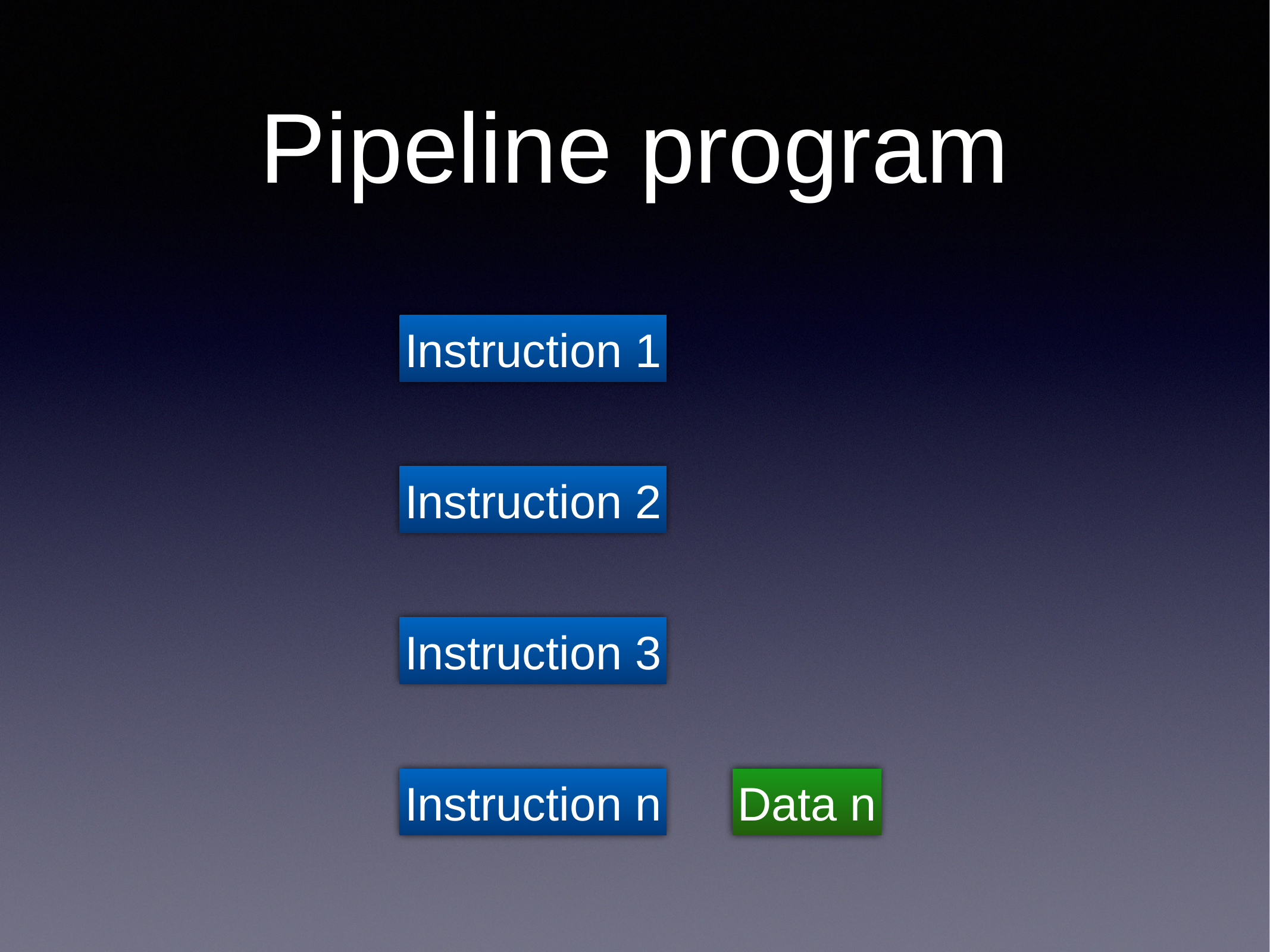

# Pipeline program
Instruction 1
Instruction 2
Instruction 3
Instruction n
Data n
18